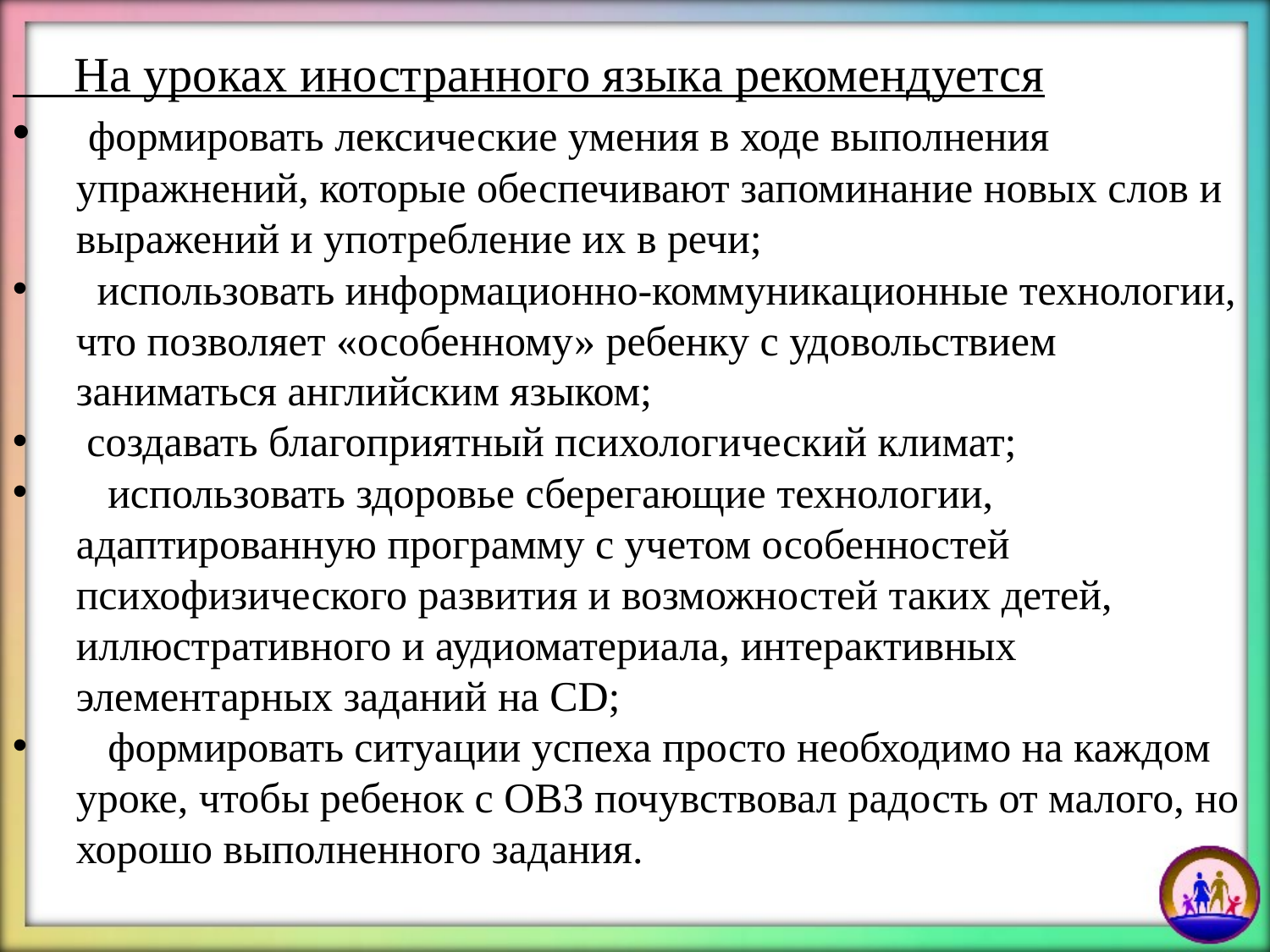

На уроках иностранного языка рекомендуется
 формировать лексические умения в ходе выполнения упражнений, которые обеспечивают запоминание новых слов и выражений и употребление их в речи;
  использовать информационно-коммуникационные технологии, что позволяет «особенному» ребенку с удовольствием заниматься английским языком;
 создавать благоприятный психологический климат;
   использовать здоровье сберегающие технологии, адаптированную программу с учетом особенностей психофизического развития и возможностей таких детей, иллюстративного и аудиоматериала, интерактивных элементарных заданий на CD;
   формировать ситуации успеха просто необходимо на каждом уроке, чтобы ребенок с ОВЗ почувствовал радость от малого, но хорошо выполненного задания.